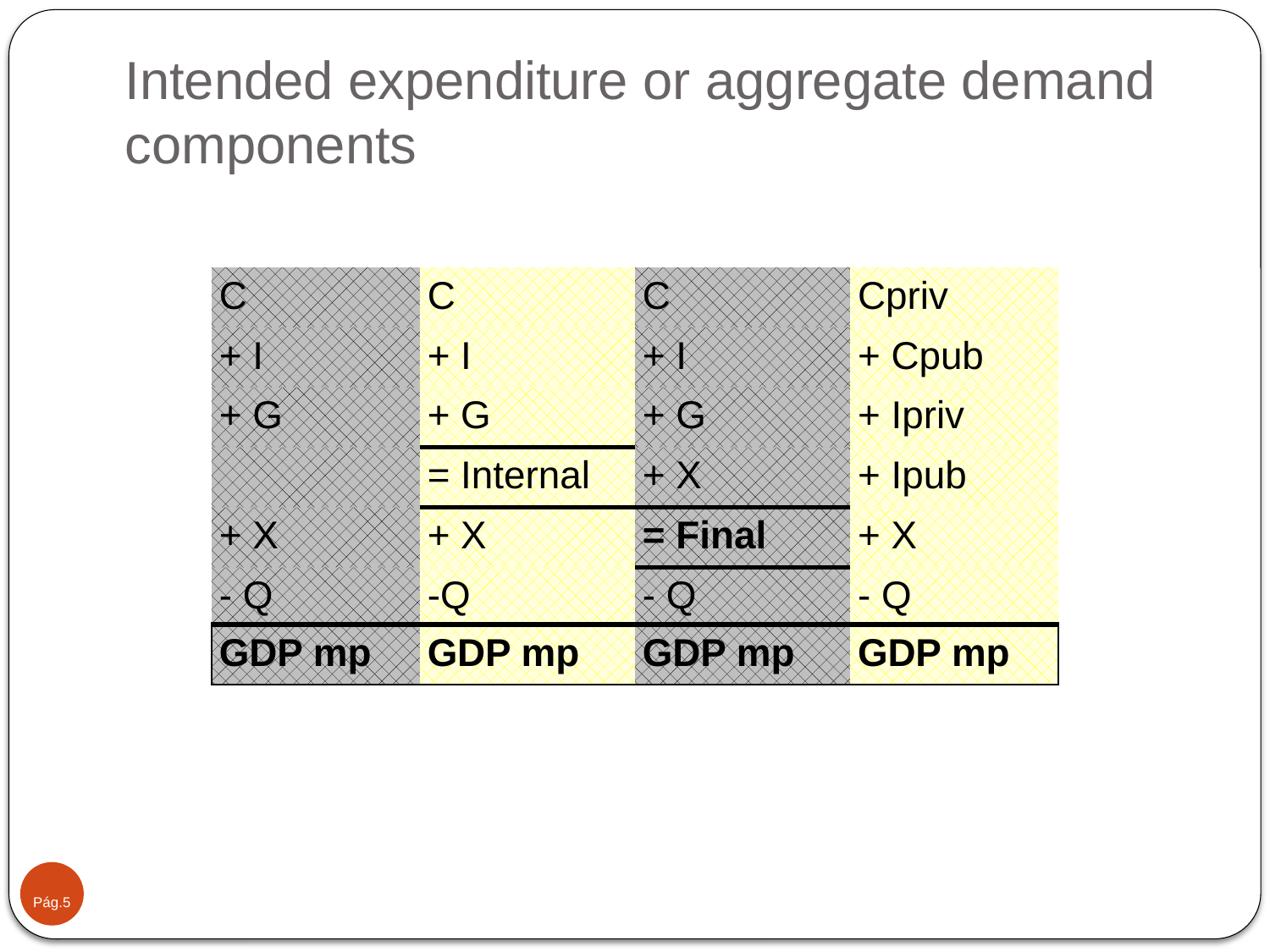

# Intended expenditure or aggregate demand components
| C | C | C | Cpriv |
| --- | --- | --- | --- |
| + I | + I | + I | + Cpub |
| + G | + G | + G | + Ipriv |
|  | = Internal | + X | + Ipub |
| + X | + X | = Final | + X |
| - Q | -Q | - Q | - Q |
| GDP mp | GDP mp | GDP mp | GDP mp |
Pág.5